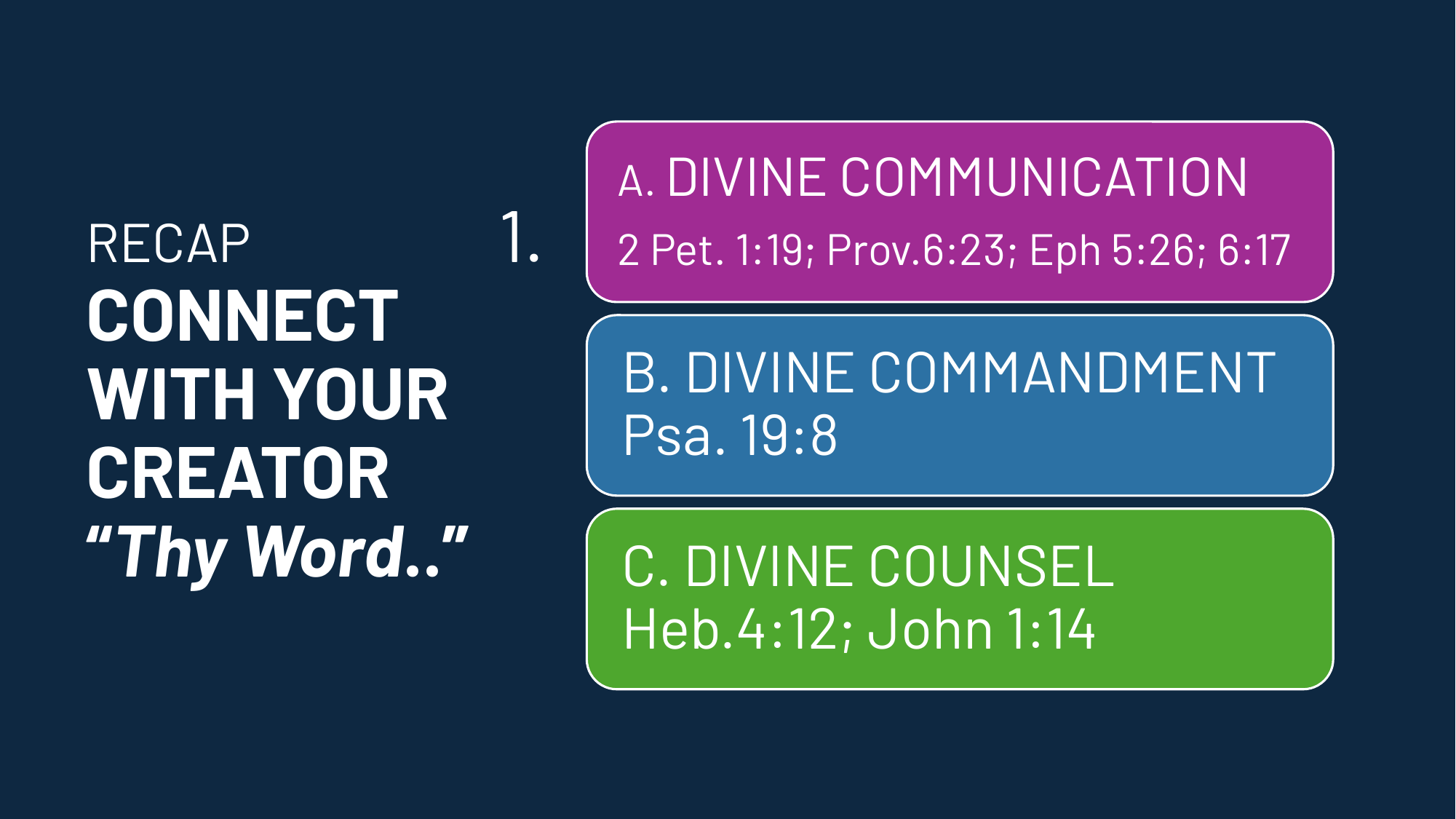

# RECAP                 1. CONNECT WITH YOUR CREATOR “Thy Word..”
A. DIVINE COMMUNICATION
2 Pet. 1:19; Prov.6:23; Eph 5:26; 6:17
B. DIVINE COMMANDMENT Psa. 19:8
C. DIVINE COUNSEL Heb.4:12; John 1:14